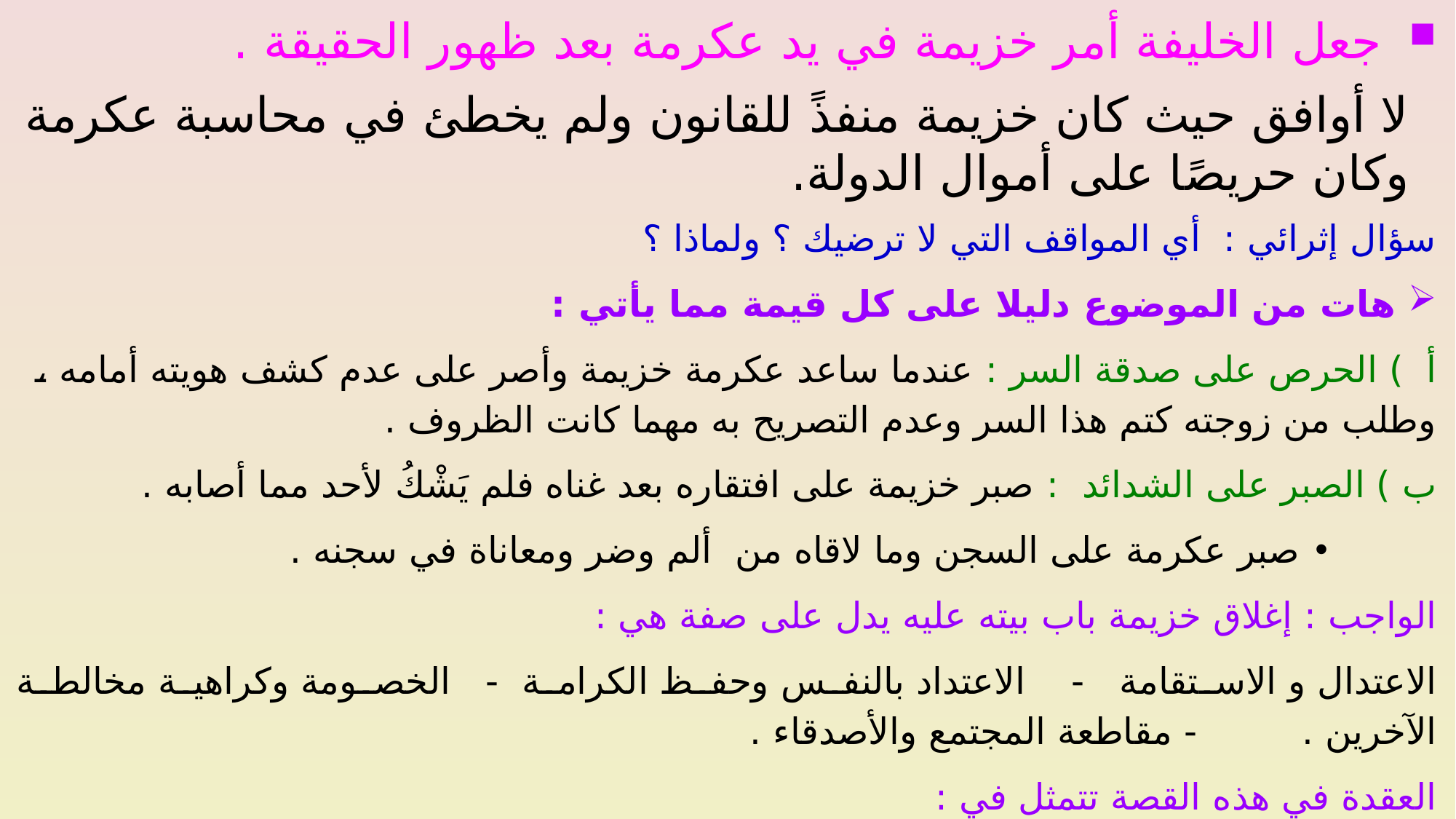

جعل الخليفة أمر خزيمة في يد عكرمة بعد ظهور الحقيقة .
لا أوافق حيث كان خزيمة منفذً للقانون ولم يخطئ في محاسبة عكرمة وكان حريصًا على أموال الدولة.
سؤال إثرائي :  أي المواقف التي لا ترضيك ؟ ولماذا ؟
هات من الموضوع دليلا على كل قيمة مما يأتي :
أ  ) الحرص على صدقة السر : عندما ساعد عكرمة خزيمة وأصر على عدم كشف هويته أمامه ، وطلب من زوجته كتم هذا السر وعدم التصريح به مهما كانت الظروف .
ب ) الصبر على الشدائد  : صبر خزيمة على افتقاره بعد غناه فلم يَشْكُ لأحد مما أصابه .
صبر عكرمة على السجن وما لاقاه من  ألم وضر ومعاناة في سجنه .
الواجب : إغلاق خزيمة باب بيته عليه يدل على صفة هي :
الاعتدال و الاستقامة   -    الاعتداد بالنفس وحفظ الكرامة  -   الخصومة وكراهية مخالطة الآخرين .         - مقاطعة المجتمع والأصدقاء .
العقدة في هذه القصة تتمثل في :
  ما أصاب خزيمة بن بشر   -  سجن عكرمة الفياض .-   نقص أموال بيت المال -  اعتزال خزيمة للناس .